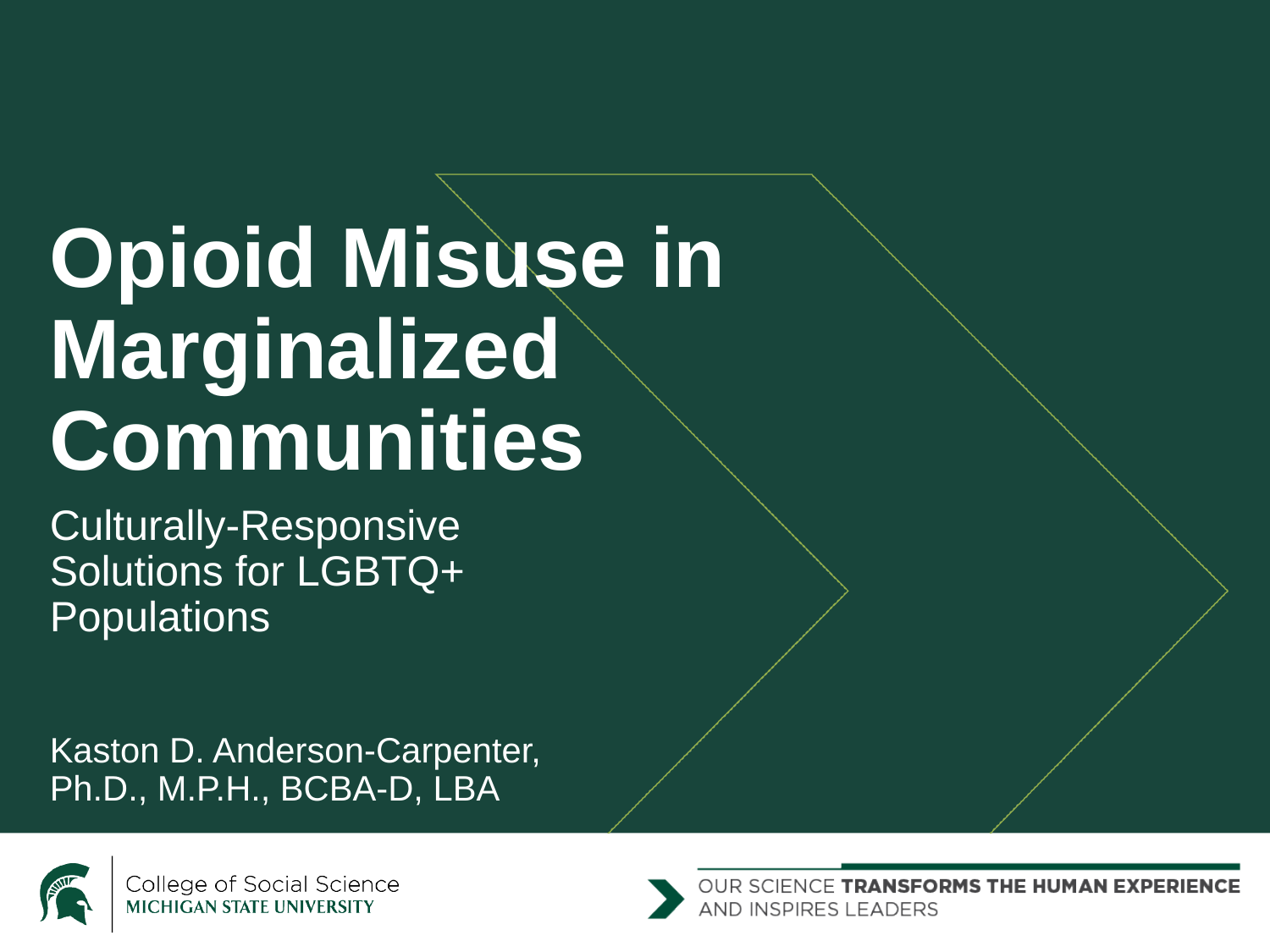

# Opioid Misuse in Marginalized Communities
Culturally-Responsive Solutions for LGBTQ+ Populations

Kaston D. Anderson-Carpenter, Ph.D., M.P.H., BCBA-D, LBA